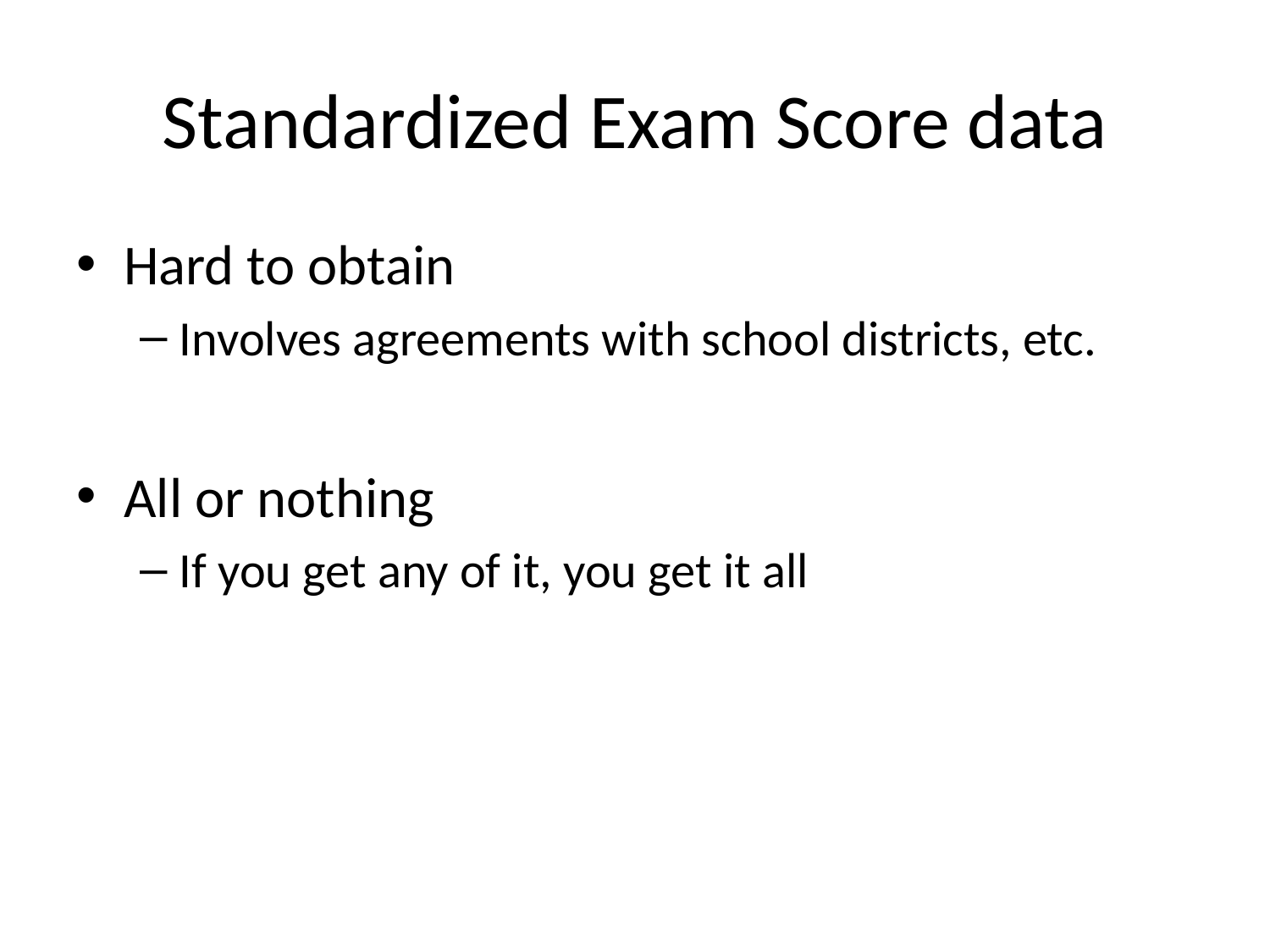

# Standardized Exam Score data
Hard to obtain
Involves agreements with school districts, etc.

All or nothing
If you get any of it, you get it all